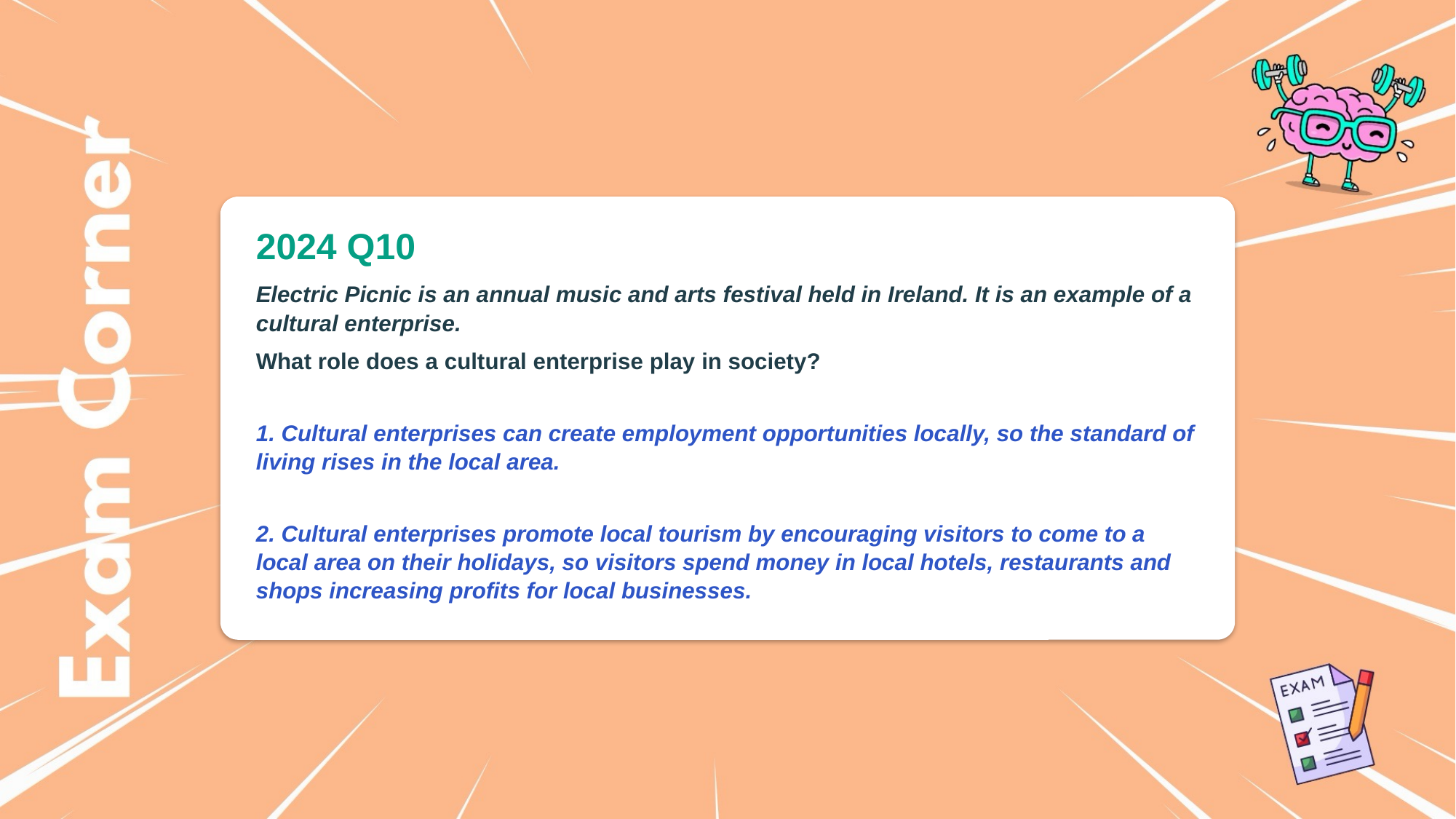

2024 Q10
Electric Picnic is an annual music and arts festival held in Ireland. It is an example of a cultural enterprise.
What role does a cultural enterprise play in society?
1. Cultural enterprises can create employment opportunities locally, so the standard of living rises in the local area.
2. Cultural enterprises promote local tourism by encouraging visitors to come to a local area on their holidays, so visitors spend money in local hotels, restaurants and shops increasing profits for local businesses.